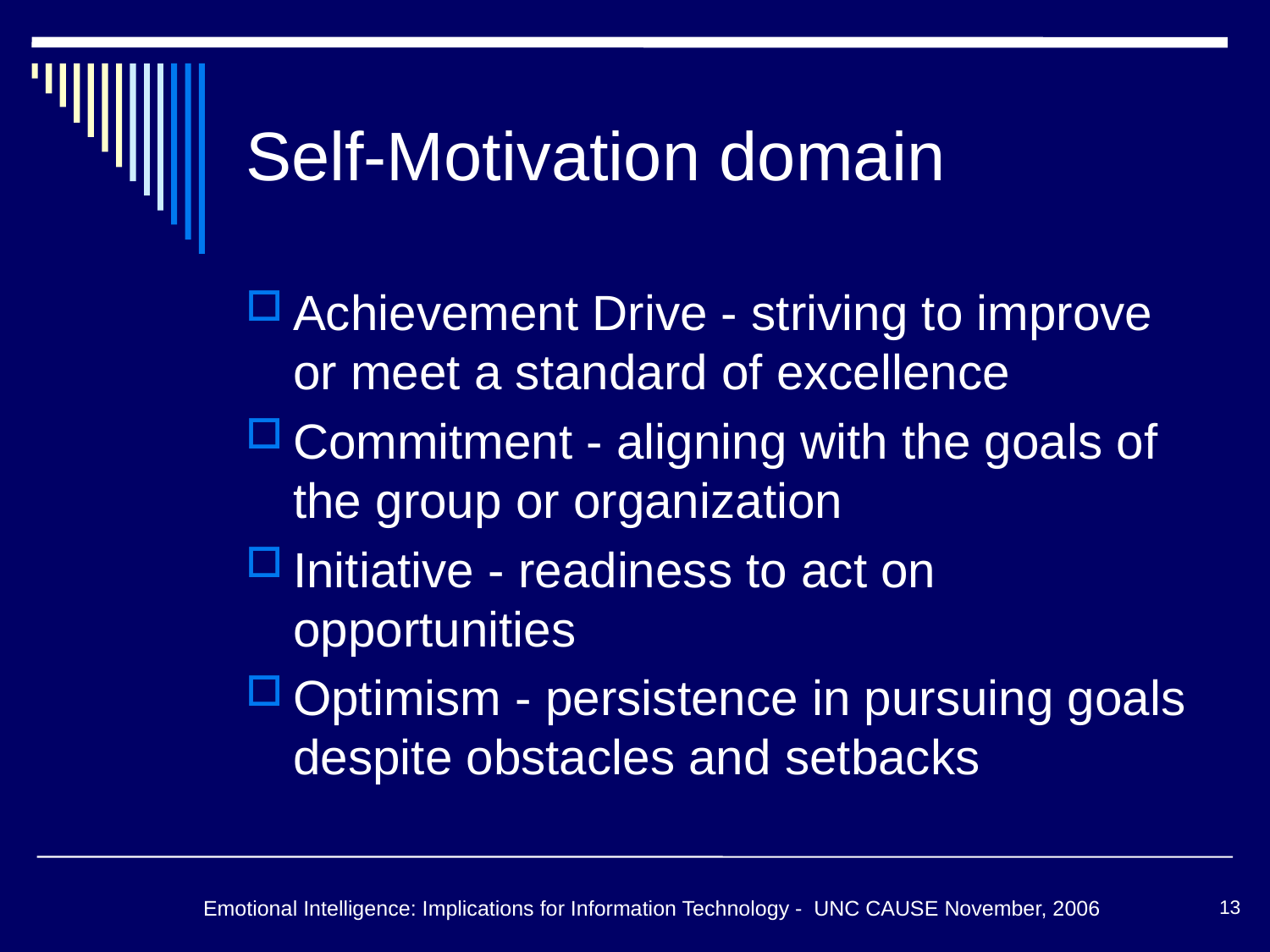

# Self-Motivation domain
Achievement Drive - striving to improve or meet a standard of excellence
Commitment - aligning with the goals of the group or organization
Initiative - readiness to act on opportunities
Optimism - persistence in pursuing goals despite obstacles and setbacks

Emotional Intelligence: Implications for Information Technology -  UNC CAUSE November, 2006
13